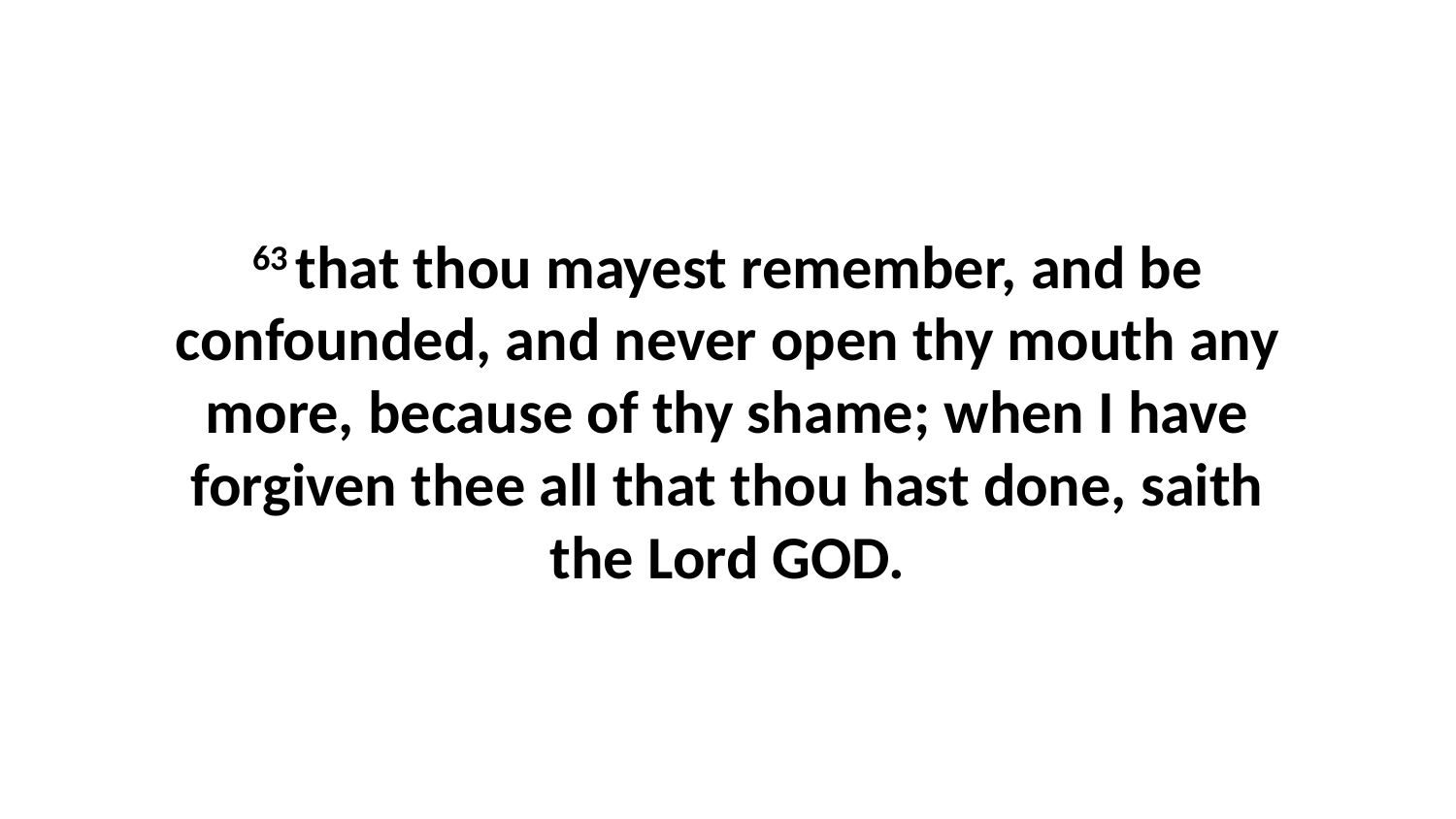

63 that thou mayest remember, and be confounded, and never open thy mouth any more, because of thy shame; when I have forgiven thee all that thou hast done, saith the Lord GOD.